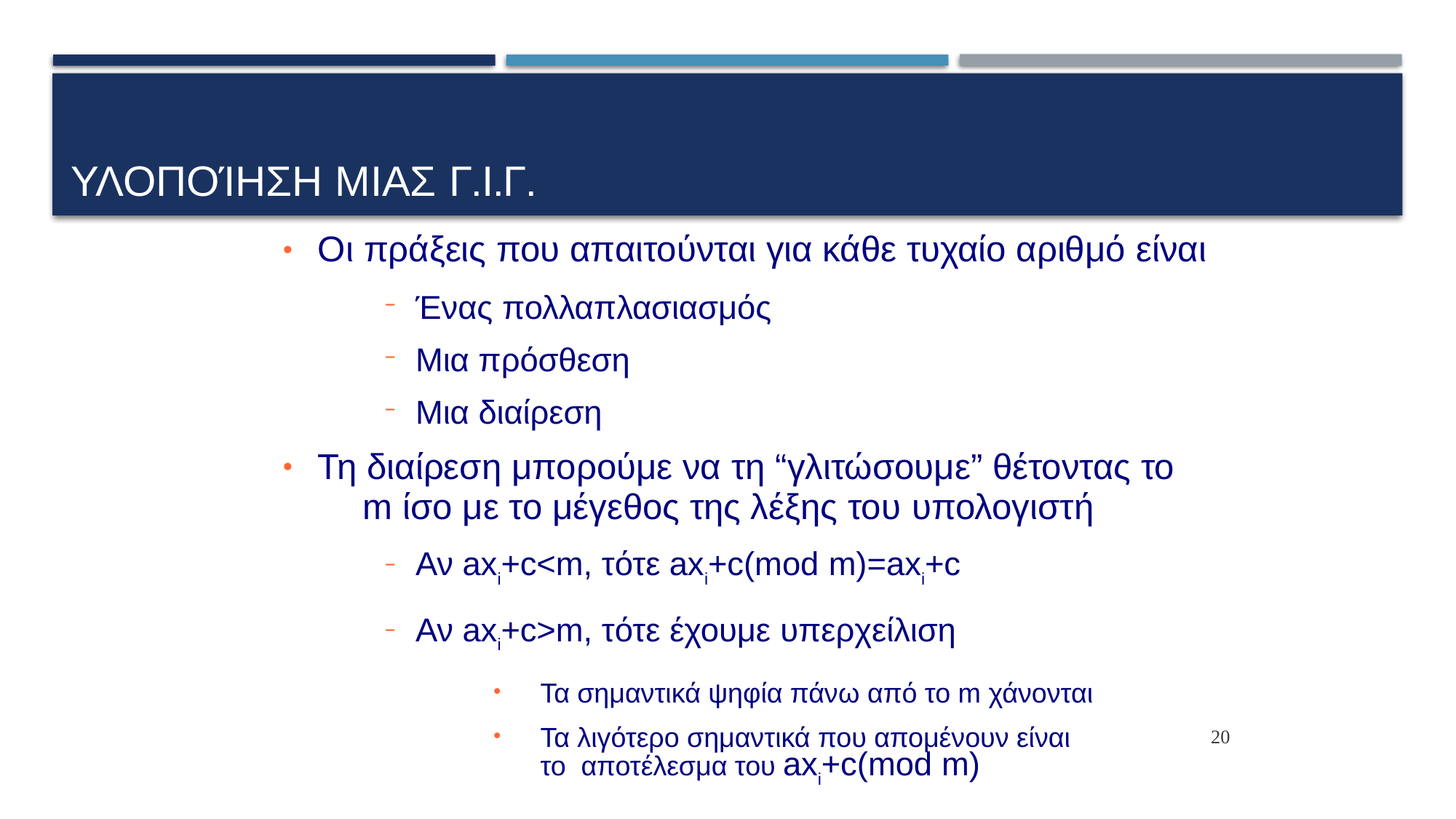

# Υλοποίηση μιας Γ.Ι.Γ.
Οι πράξεις που απαιτούνται για κάθε τυχαίο αριθμό είναι
Ένας πολλαπλασιασμός
Μια πρόσθεση
Μια διαίρεση
Τη διαίρεση μπορούμε να τη “γλιτώσουμε” θέτοντας το  m ίσο με το μέγεθος της λέξης του υπολογιστή
Αν axi+c<m, τότε axi+c(mod m)=axi+c
Αν axi+c>m, τότε έχουμε υπερχείλιση
Τα σημαντικά ψηφία πάνω από το m χάνονται
Τα λιγότερο σημαντικά που απομένουν είναι το  αποτέλεσμα του axi+c(mod m)
●
●
20